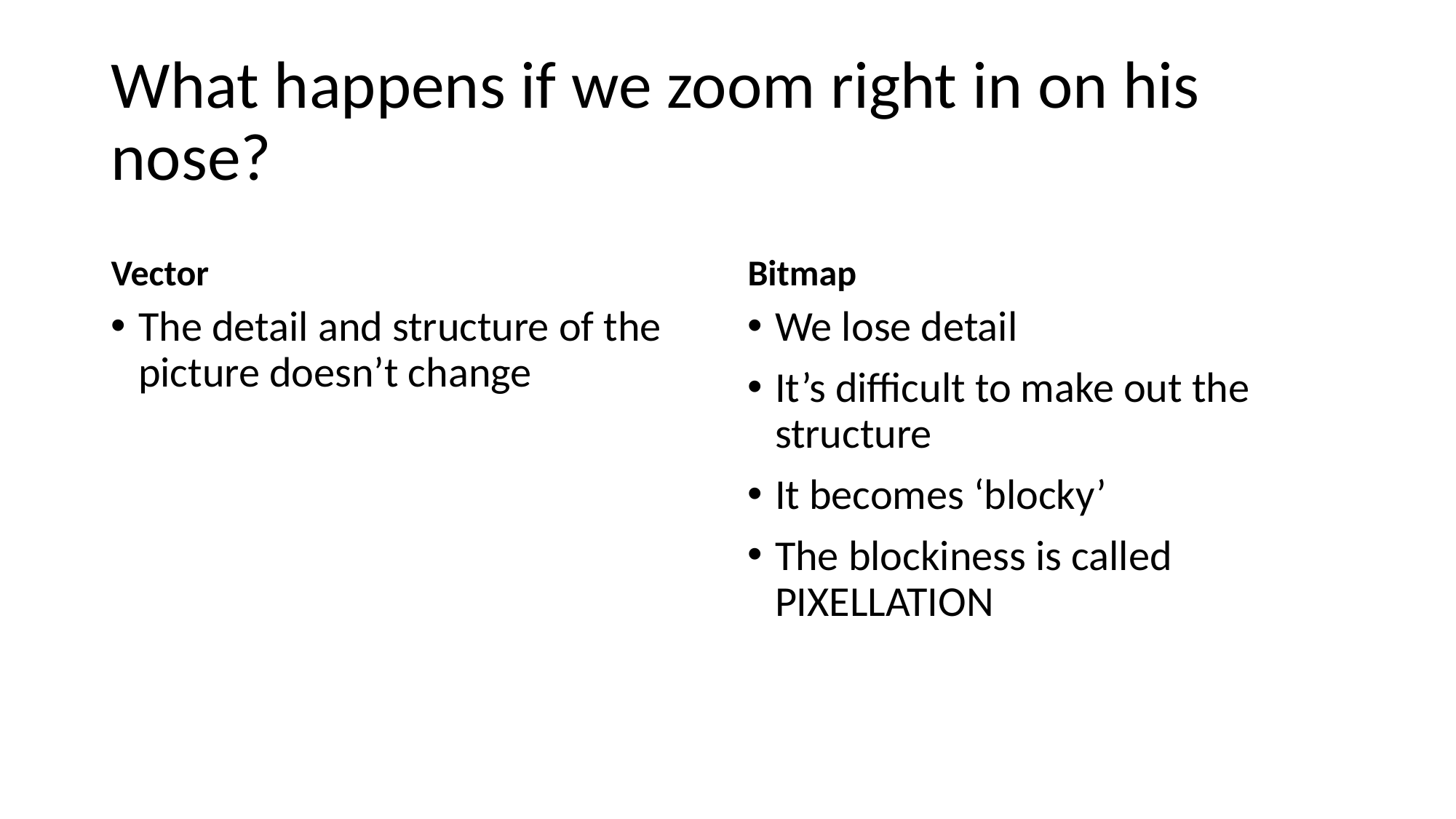

# What happens if we zoom right in on his nose?
Vector
Bitmap
The detail and structure of the picture doesn’t change
We lose detail
It’s difficult to make out the structure
It becomes ‘blocky’
The blockiness is called PIXELLATION